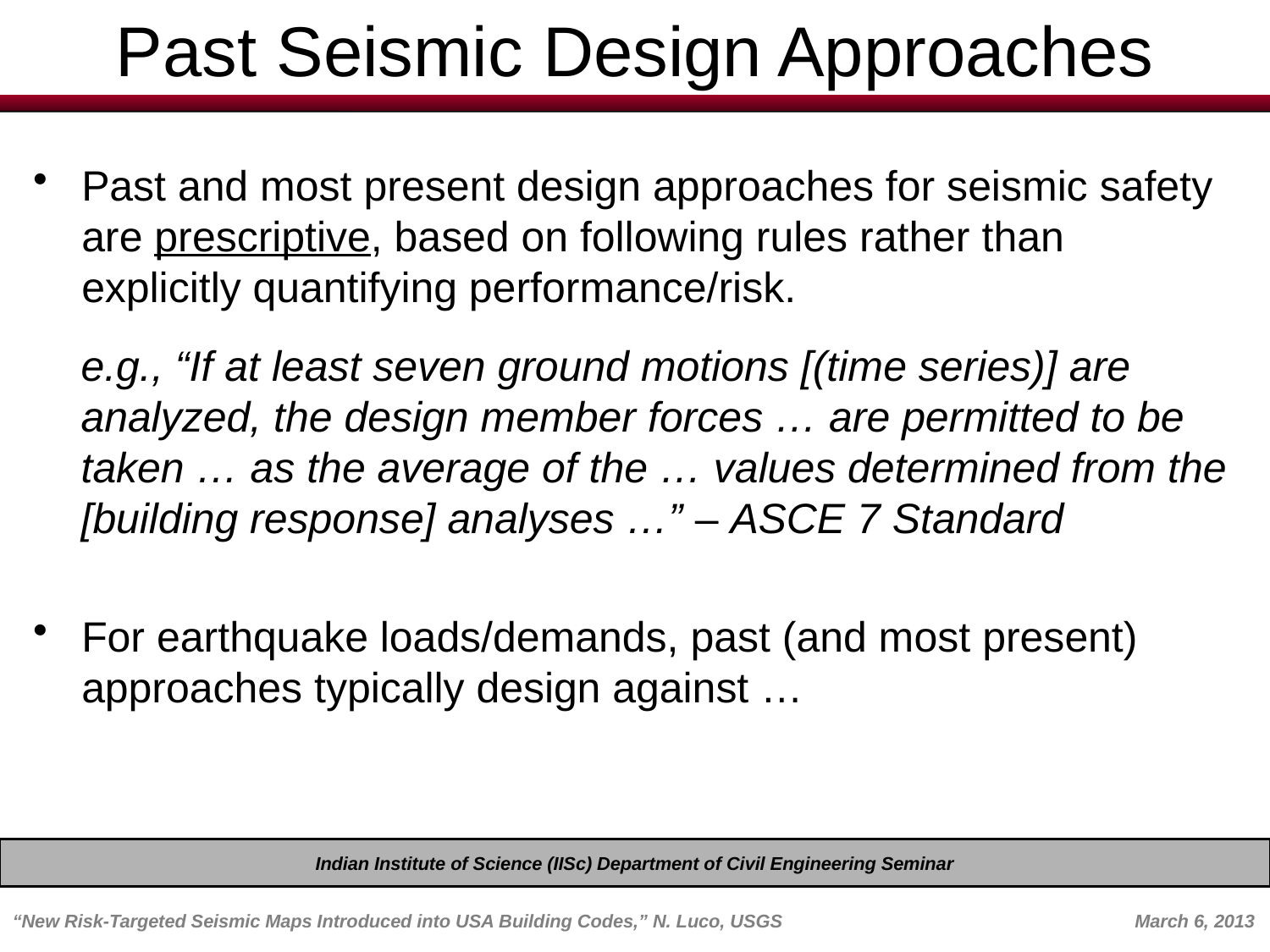

# Past Seismic Design Approaches

Past and most present design approaches for seismic safety are prescriptive, based on following rules rather than explicitly quantifying performance/risk.

e.g., “If at least seven ground motions [(time series)] are analyzed, the design member forces … are permitted to be taken … as the average of the … values determined from the [building response] analyses …” – ASCE 7 Standard

For earthquake loads/demands, past (and most present) approaches typically design against …

Indian Institute of Science (IISc) Department of Civil Engineering Seminar
“New Risk-Targeted Seismic Maps Introduced into USA Building Codes,” N. Luco, USGS	                                              March 6, 2013